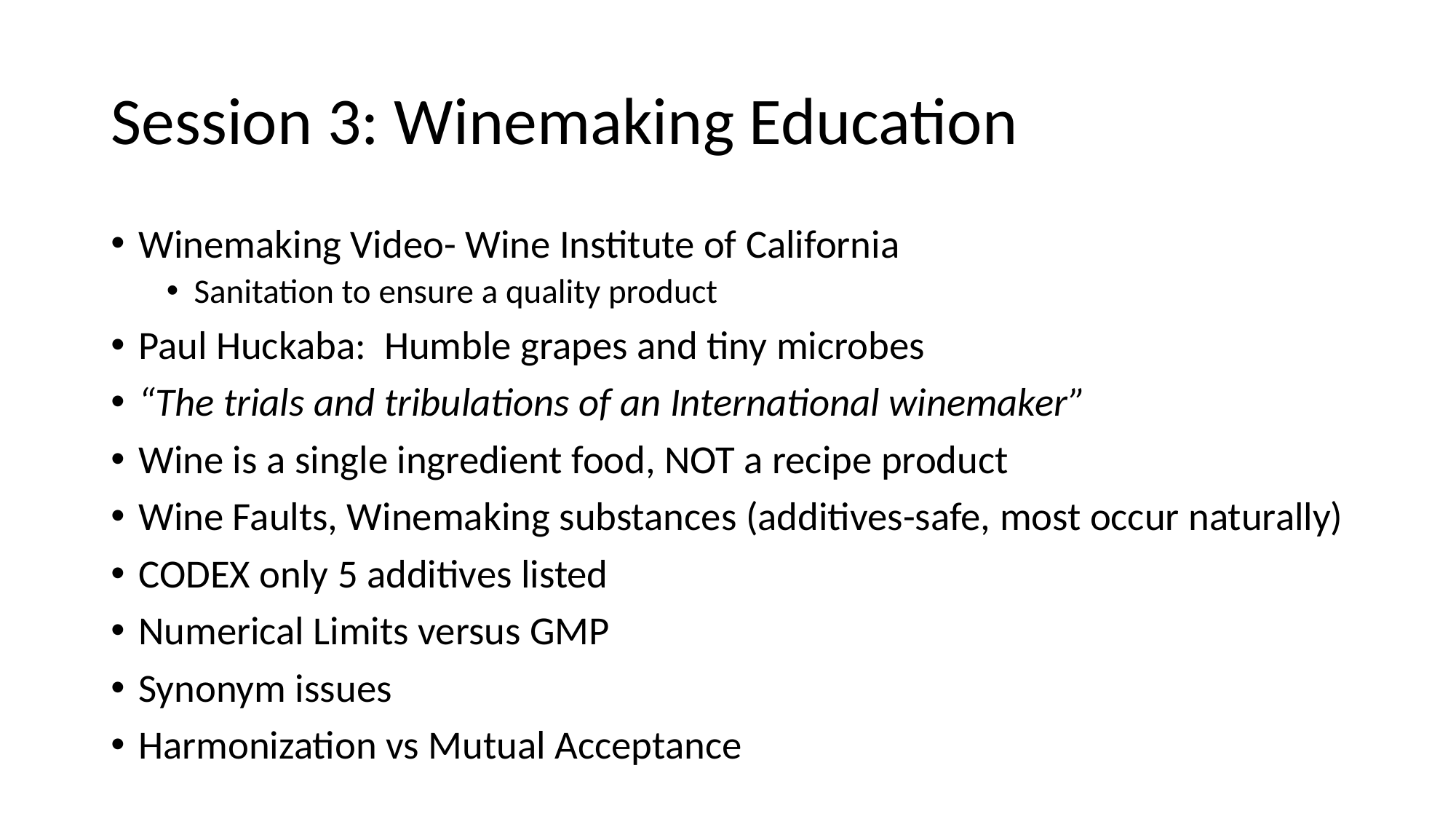

# Session 3: Winemaking Education
Winemaking Video- Wine Institute of California
Sanitation to ensure a quality product
Paul Huckaba:  Humble grapes and tiny microbes
“The trials and tribulations of an International winemaker”
Wine is a single ingredient food, NOT a recipe product
Wine Faults, Winemaking substances (additives-safe, most occur naturally)
CODEX only 5 additives listed
Numerical Limits versus GMP
Synonym issues
Harmonization vs Mutual Acceptance